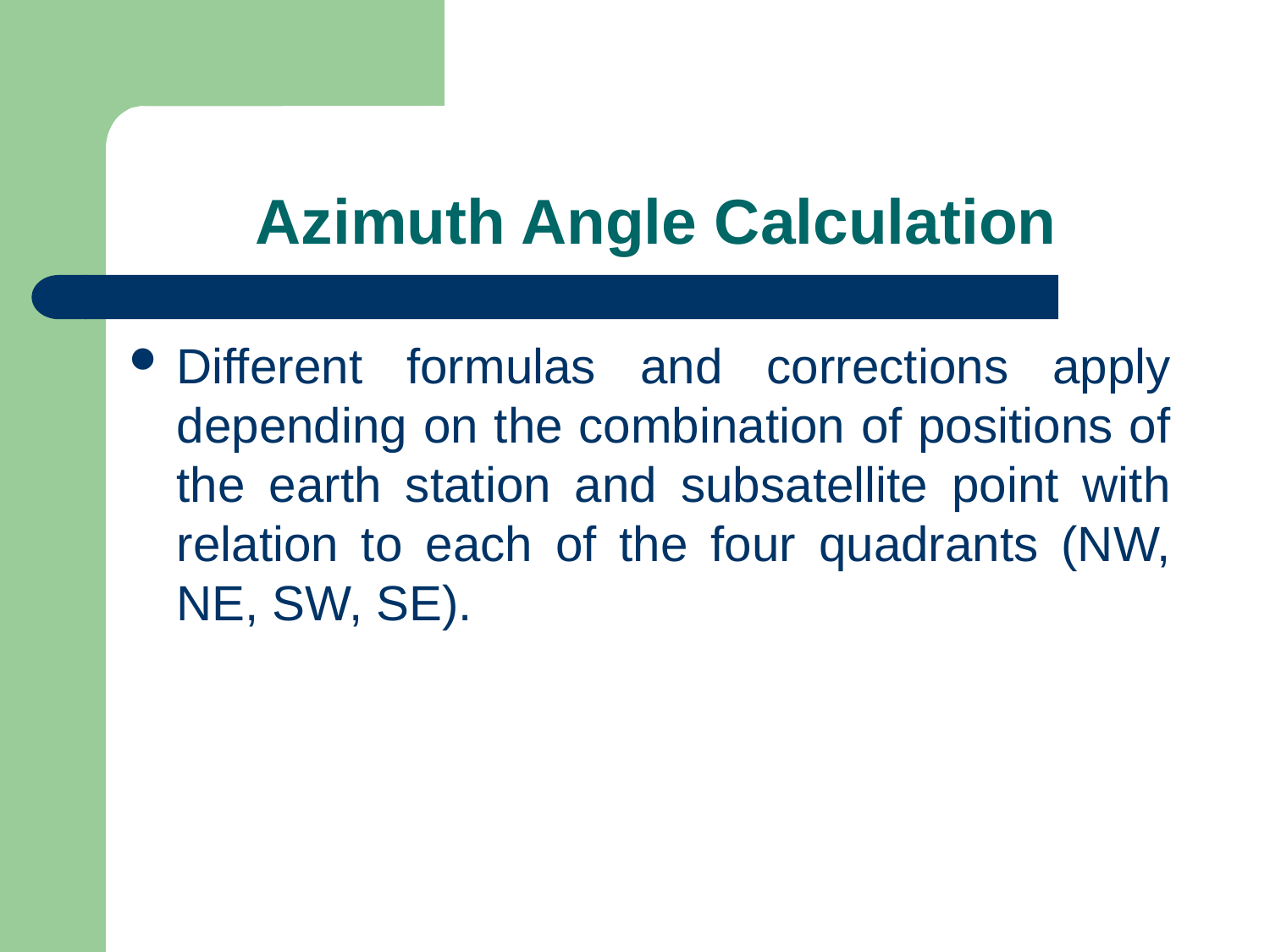

# Azimuth Angle Calculation
Different formulas and corrections apply depending on the combination of positions of the earth station and subsatellite point with relation to each of the four quadrants (NW, NE, SW, SE).